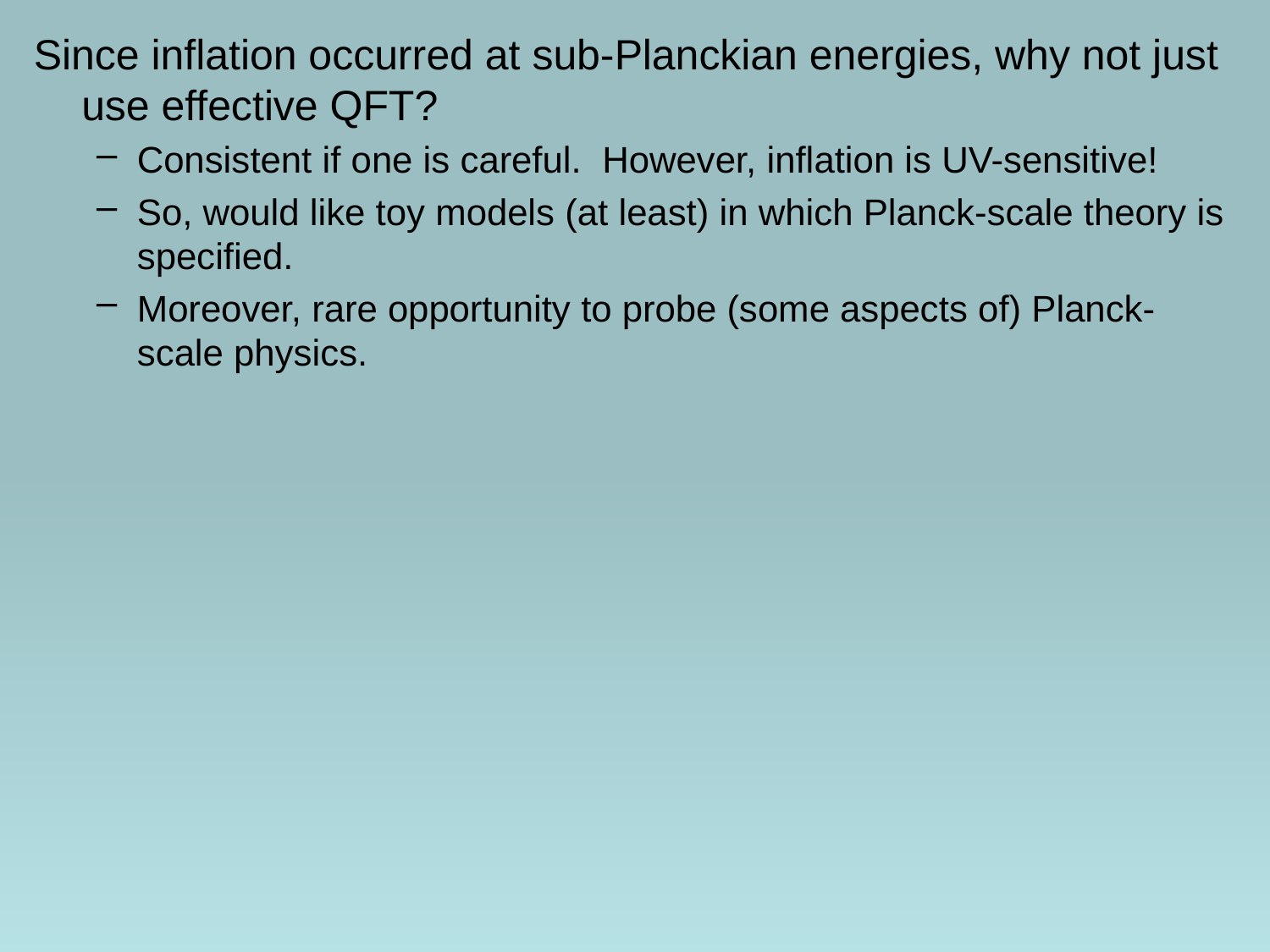

Since inflation occurred at sub-Planckian energies, why not just use effective QFT?
Consistent if one is careful.  However, inflation is UV-sensitive!
So, would like toy models (at least) in which Planck-scale theory is specified.
Moreover, rare opportunity to probe (some aspects of) Planck-scale physics.